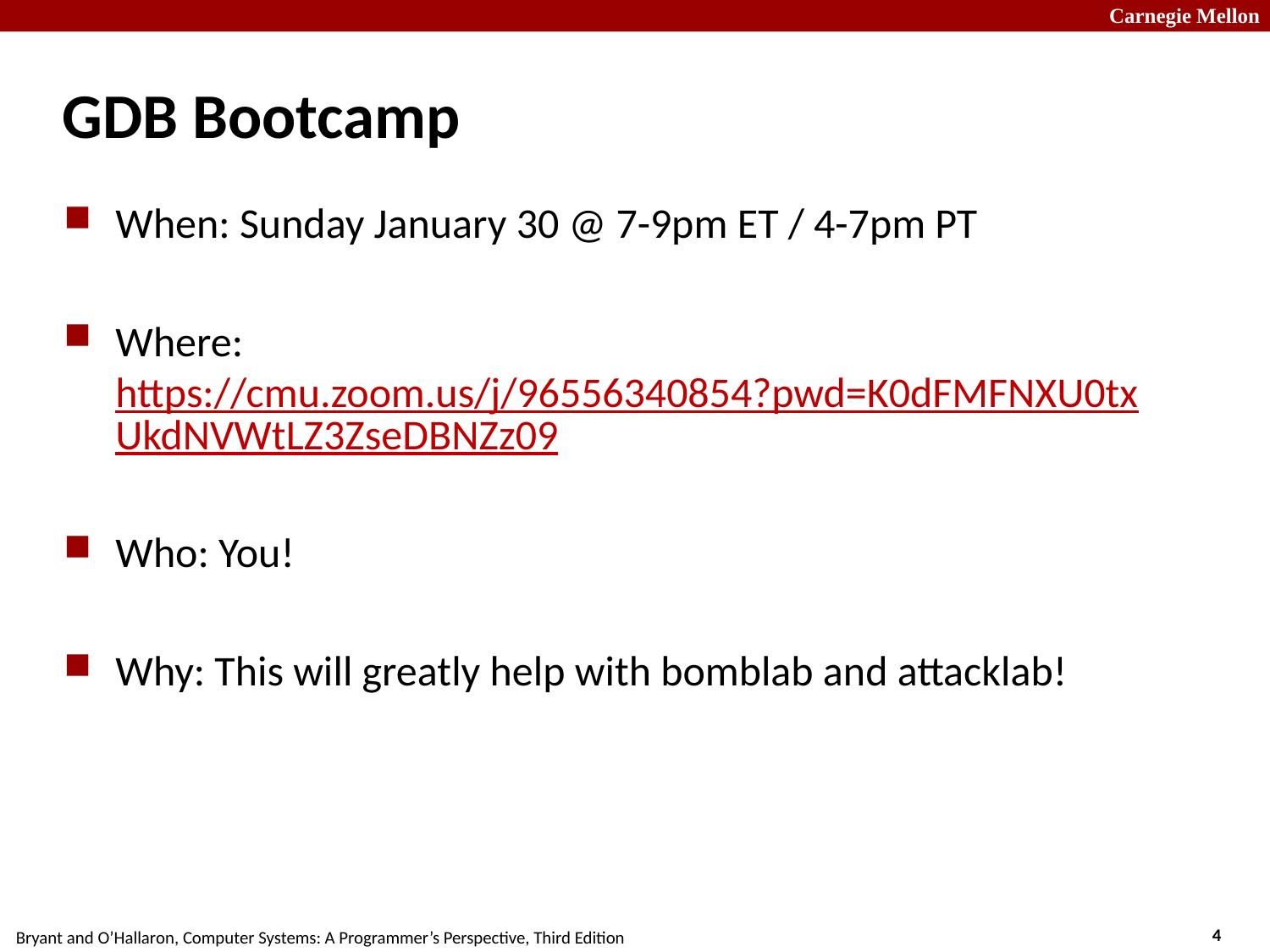

# GDB Bootcamp
When: Sunday January 30 @ 7-9pm ET / 4-7pm PT

Where: https://cmu.zoom.us/j/96556340854?pwd=K0dFMFNXU0txUkdNVWtLZ3ZseDBNZz09

Who: You!

Why: This will greatly help with bomblab and attacklab!